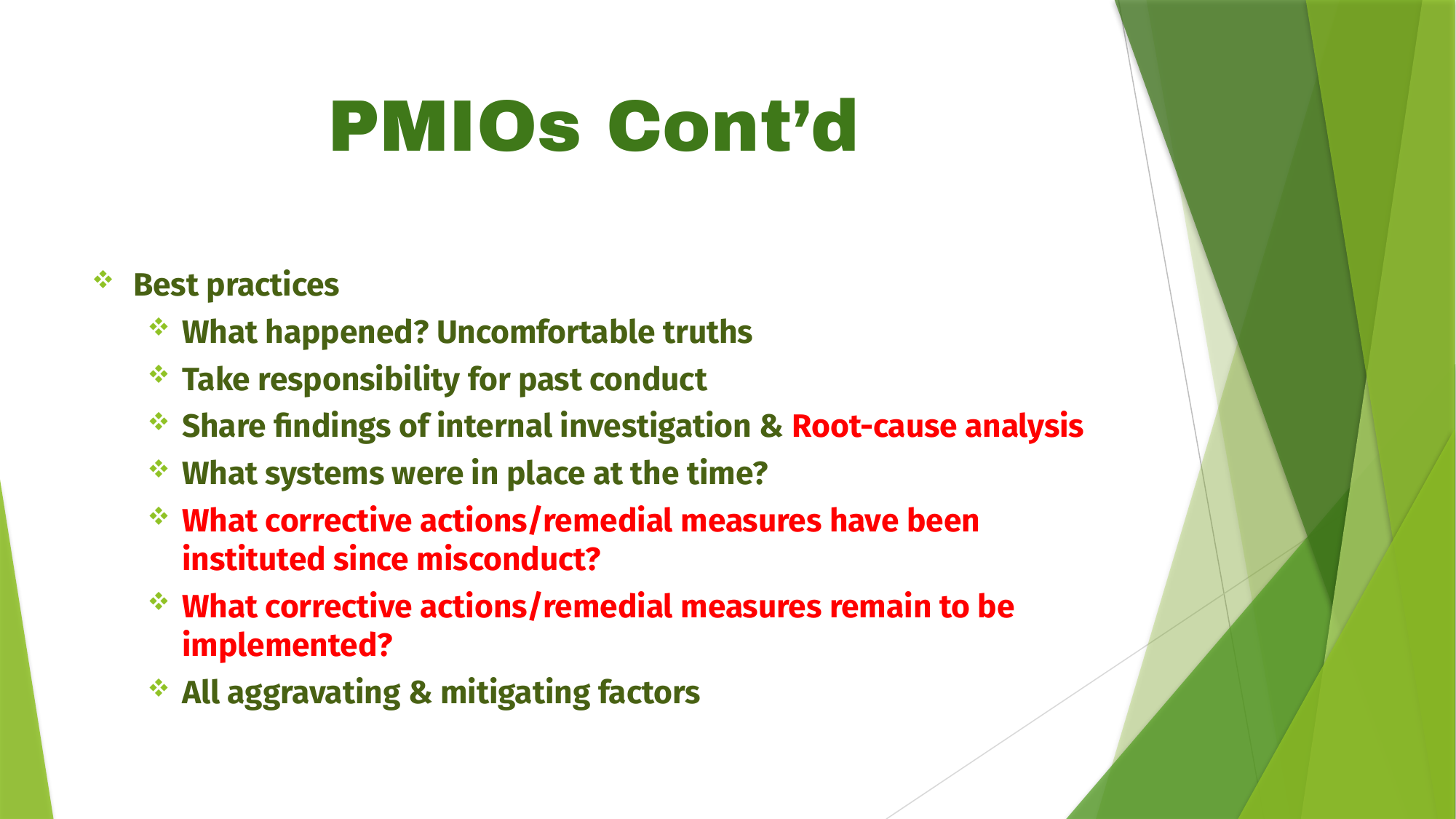

# PMIOs Cont’d
Best practices
What happened? Uncomfortable truths
Take responsibility for past conduct
Share findings of internal investigation & Root-cause analysis
What systems were in place at the time?
What corrective actions/remedial measures have been instituted since misconduct?
What corrective actions/remedial measures remain to be implemented?
All aggravating & mitigating factors